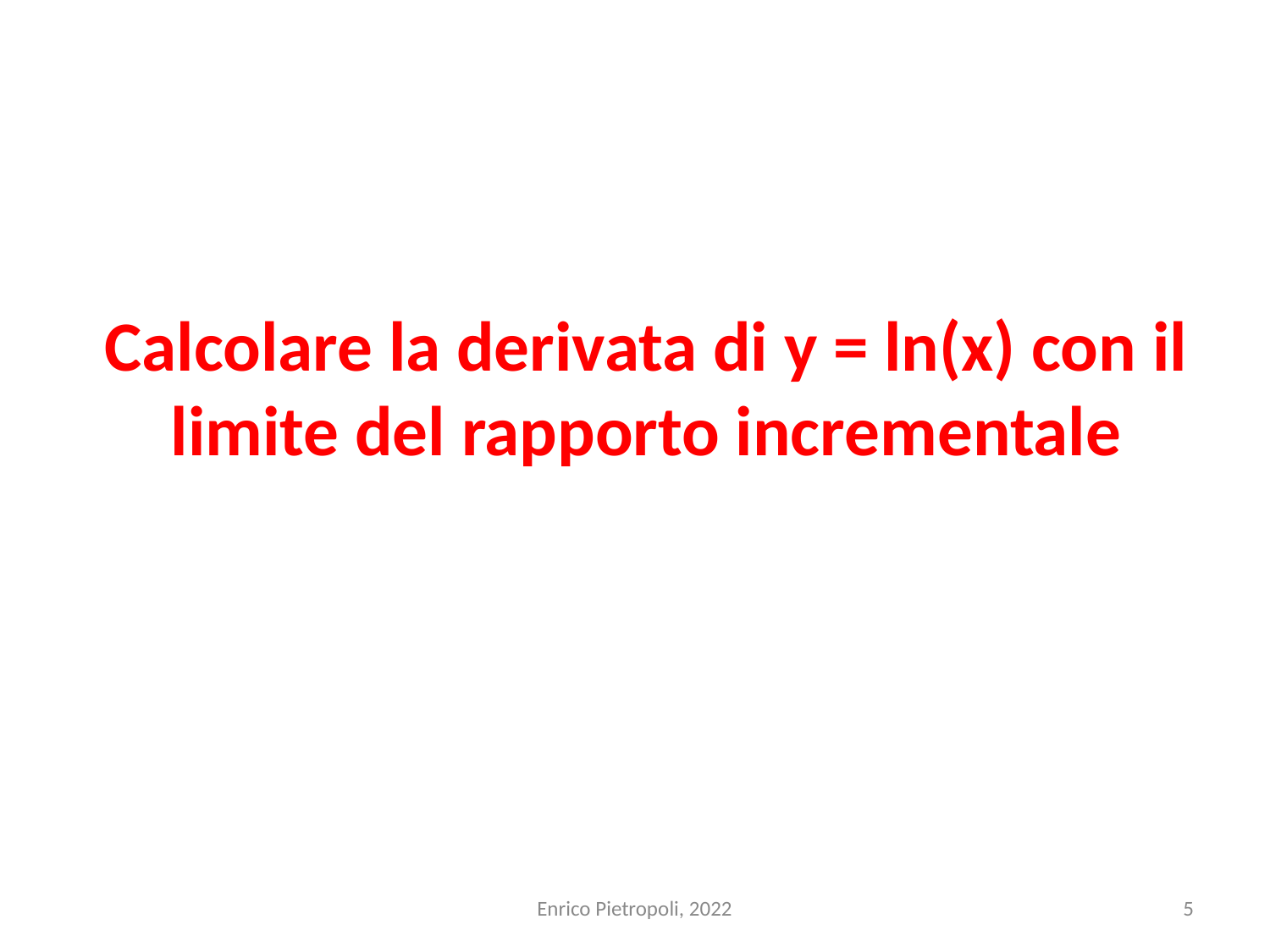

# Calcolare la derivata di y = ln(x) con il limite del rapporto incrementale
Enrico Pietropoli, 2022
5